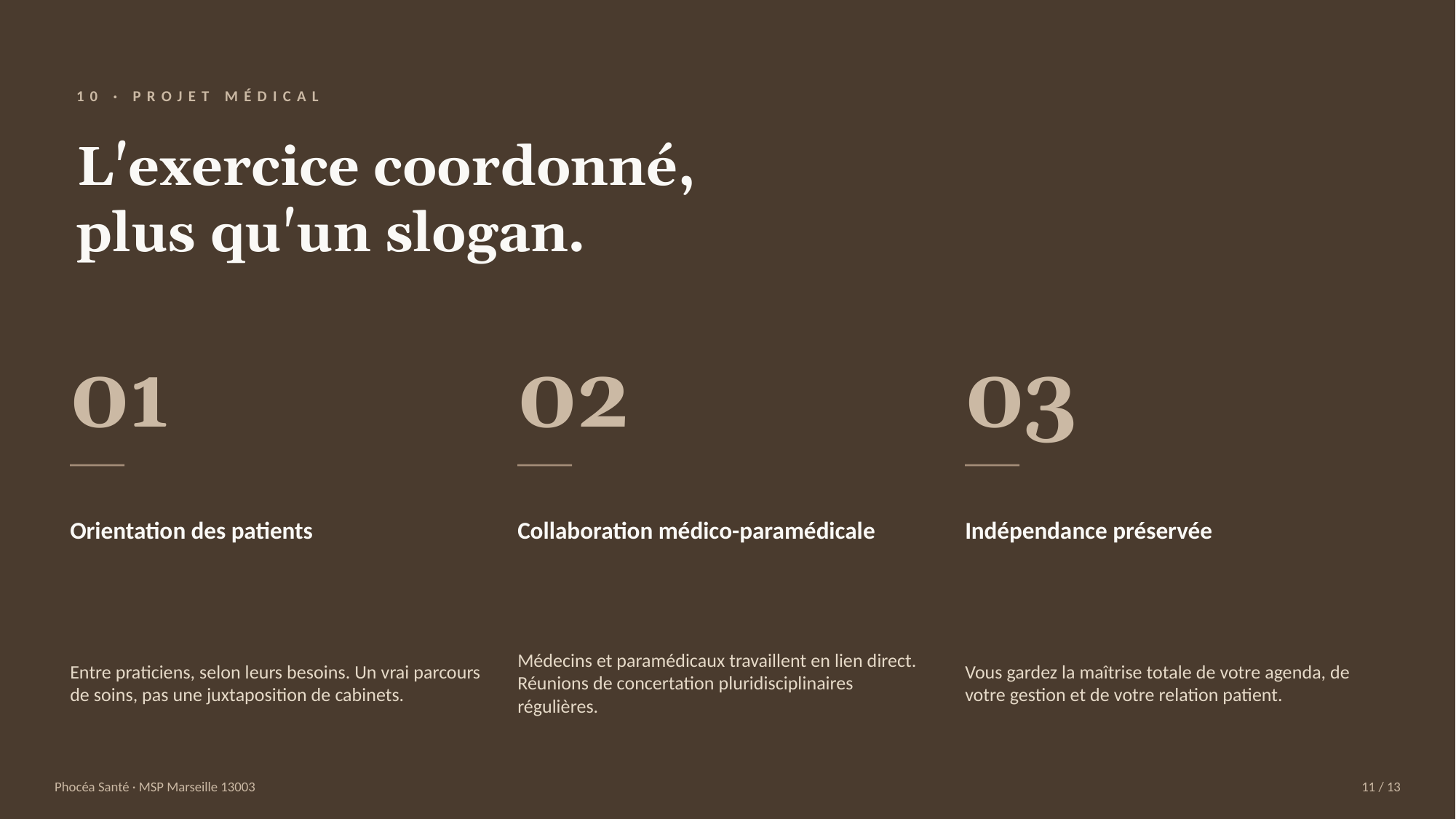

10 · PROJET MÉDICAL
L'exercice coordonné,
plus qu'un slogan.
01
02
03

Orientation des patients
Collaboration médico-paramédicale
Indépendance préservée
Entre praticiens, selon leurs besoins. Un vrai parcours de soins, pas une juxtaposition de cabinets.
Médecins et paramédicaux travaillent en lien direct. Réunions de concertation pluridisciplinaires régulières.
Vous gardez la maîtrise totale de votre agenda, de votre gestion et de votre relation patient.
Phocéa Santé · MSP Marseille 13003
11 / 13